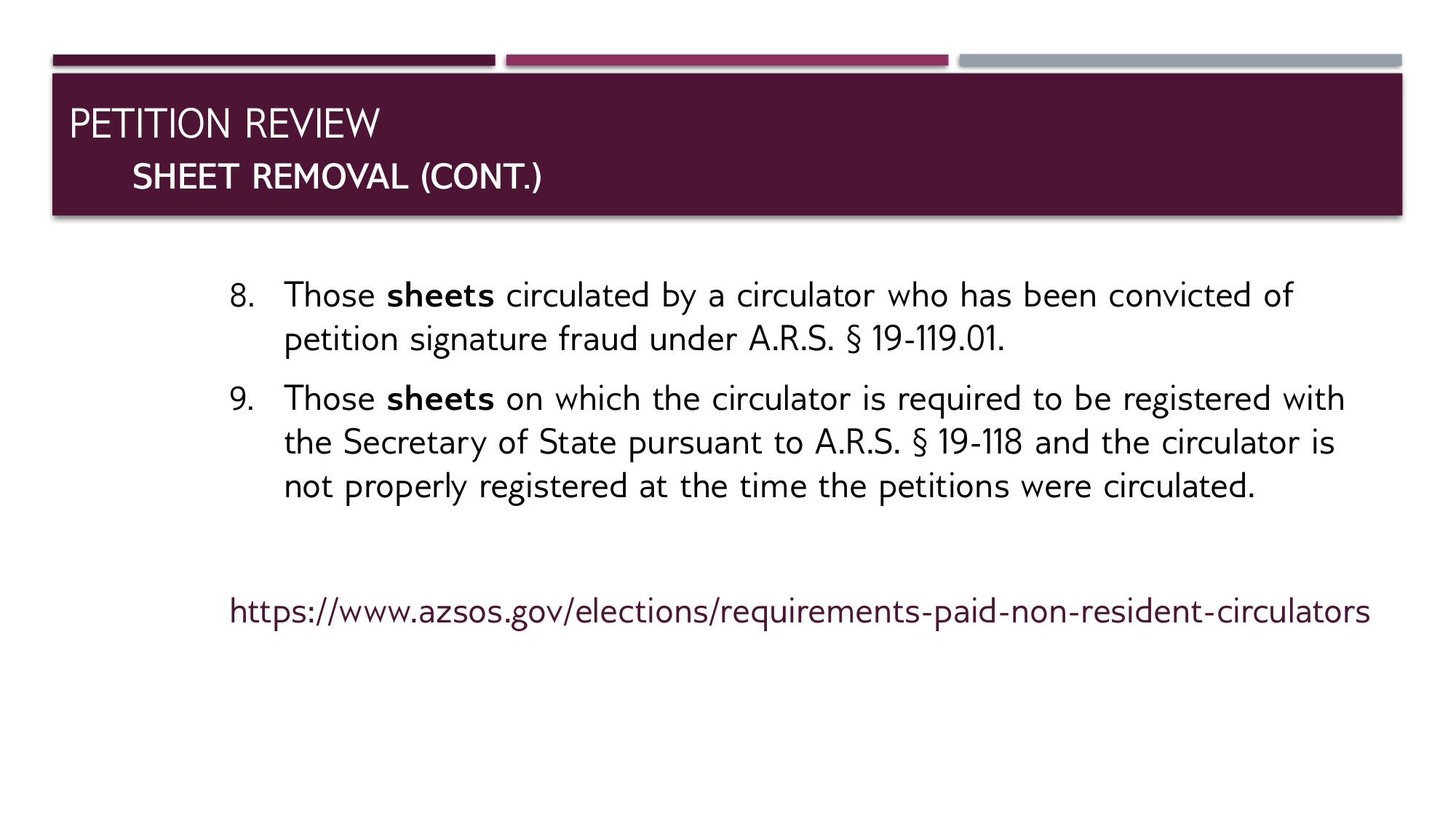

# PETITION REVIEW SHEET REMOVAL (Cont.)
Those sheets circulated by a circulator who has been convicted of petition signature fraud under A.R.S. § 19-119.01.
Those sheets on which the circulator is required to be registered with the Secretary of State pursuant to A.R.S. § 19-118 and the circulator is not properly registered at the time the petitions were circulated.

https://www.azsos.gov/elections/requirements-paid-non-resident-circulators